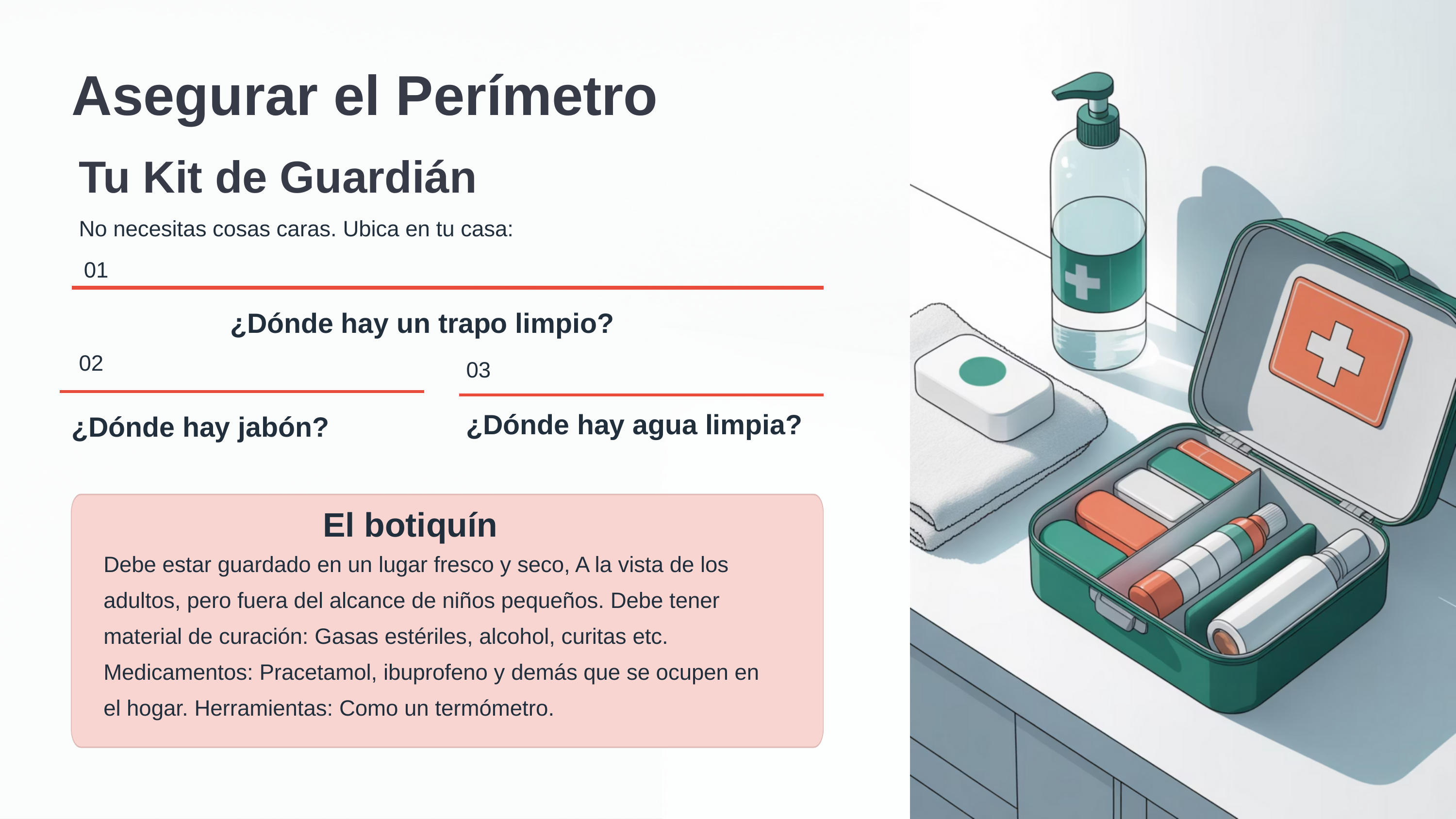

Asegurar el Perímetro
Tu Kit de Guardián
No necesitas cosas caras. Ubica en tu casa:
01

¿Dónde hay un trapo limpio?
02
03

¿Dónde hay agua limpia?
¿Dónde hay jabón?

El botiquín
Debe estar guardado en un lugar fresco y seco, A la vista de los adultos, pero fuera del alcance de niños pequeños. Debe tener material de curación: Gasas estériles, alcohol, curitas etc. Medicamentos: Pracetamol, ibuprofeno y demás que se ocupen en el hogar. Herramientas: Como un termómetro.